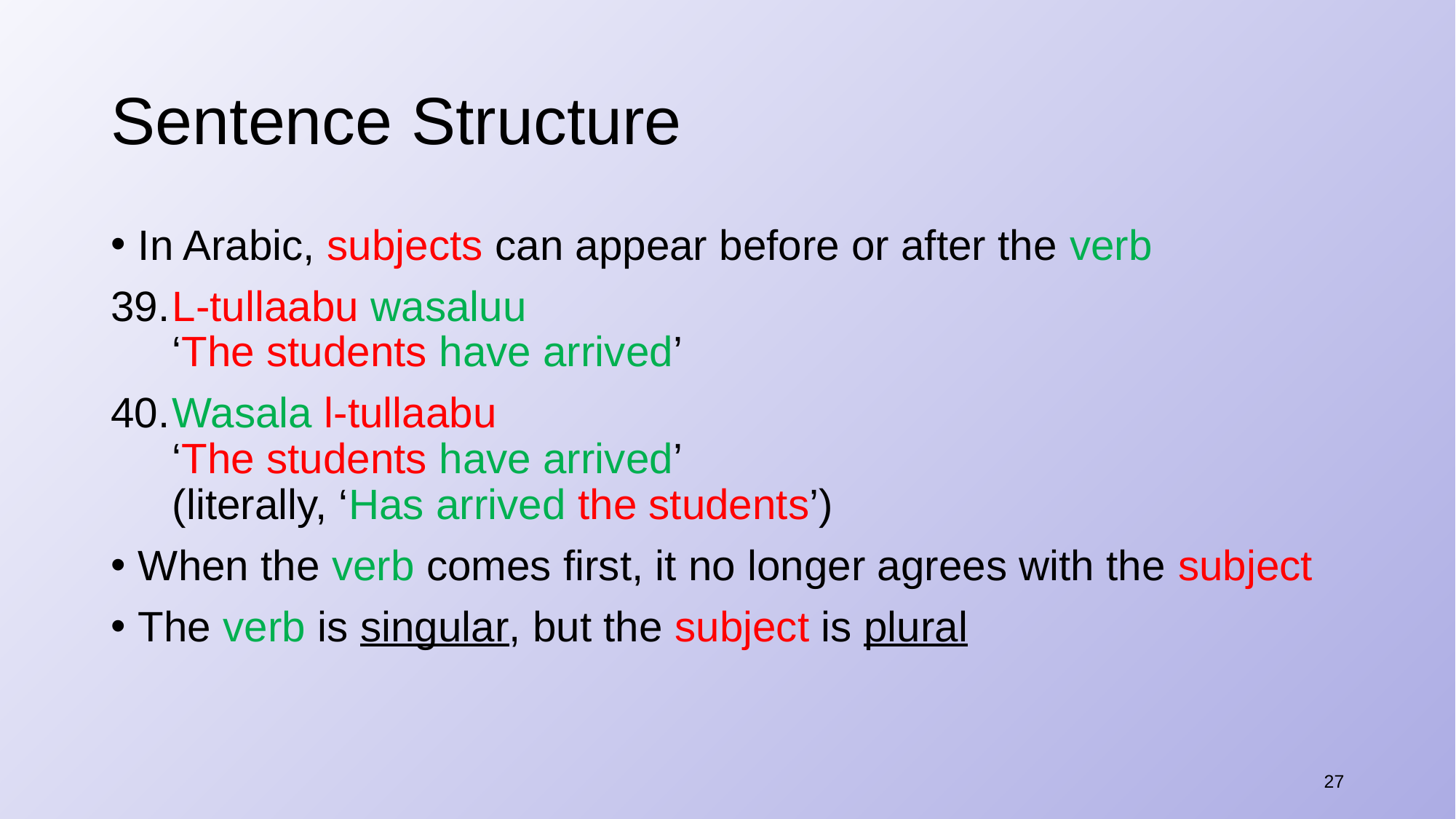

# Sentence Structure
In Arabic, subjects can appear before or after the verb
​L-tullaabu wasaluu
‘The students have arrived’
​Wasala l-tullaabu
‘The students have arrived’
(literally, ‘Has arrived the students’)
When the verb comes first, it no longer agrees with the subject
The verb is singular, but the subject is plural
27